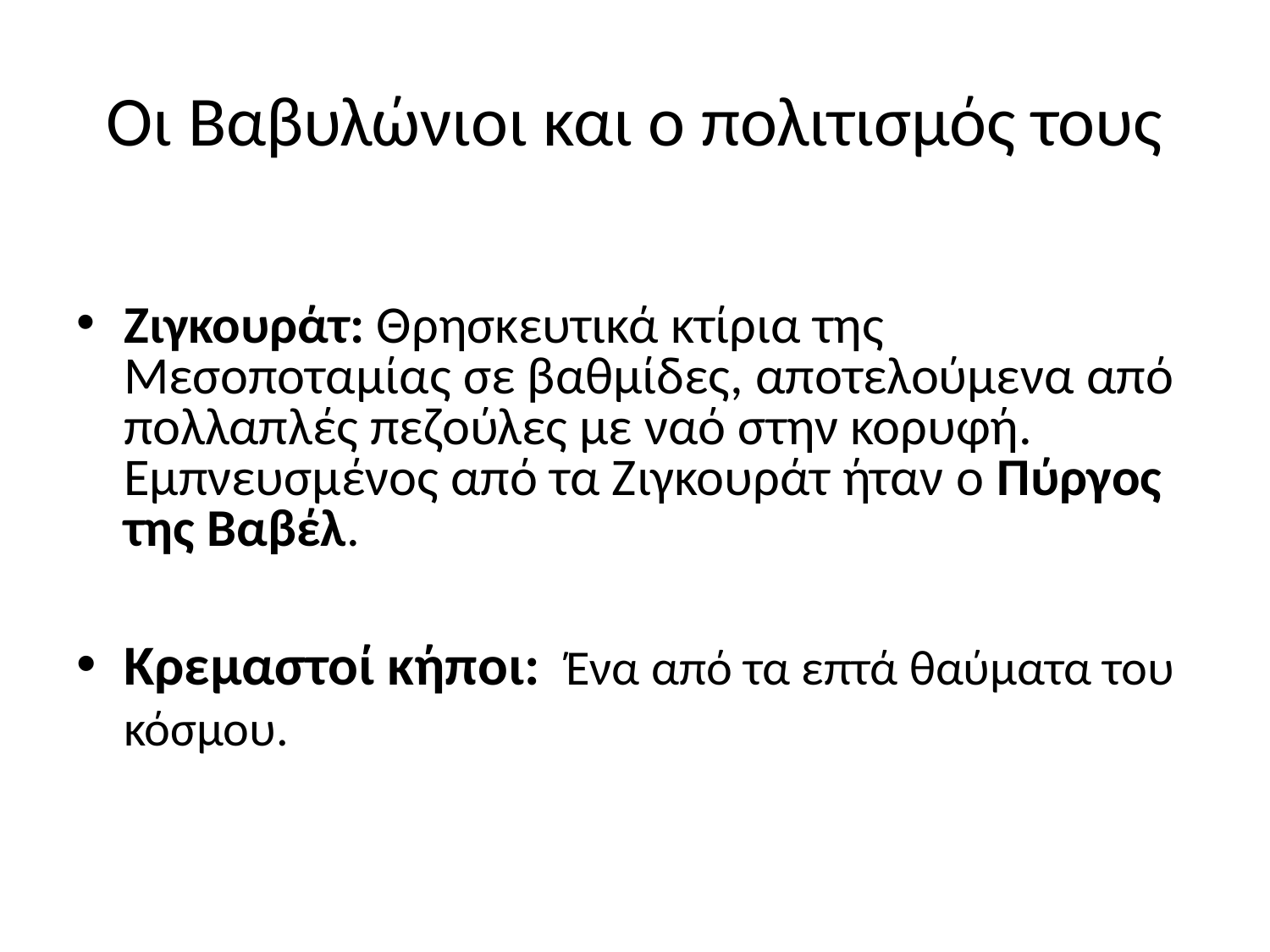

Οι Βαβυλώνιοι και ο πολιτισμός τους

Ζιγκουράτ: Θρησκευτικά κτίρια της Μεσοποταμίας σε βαθμίδες, αποτελούμενα από πολλαπλές πεζούλες με ναό στην κορυφή. Εμπνευσμένος από τα Ζιγκουράτ ήταν ο Πύργος της Βαβέλ.

Κρεμαστοί κήποι:  Ένα από τα επτά θαύματα του κόσμου.